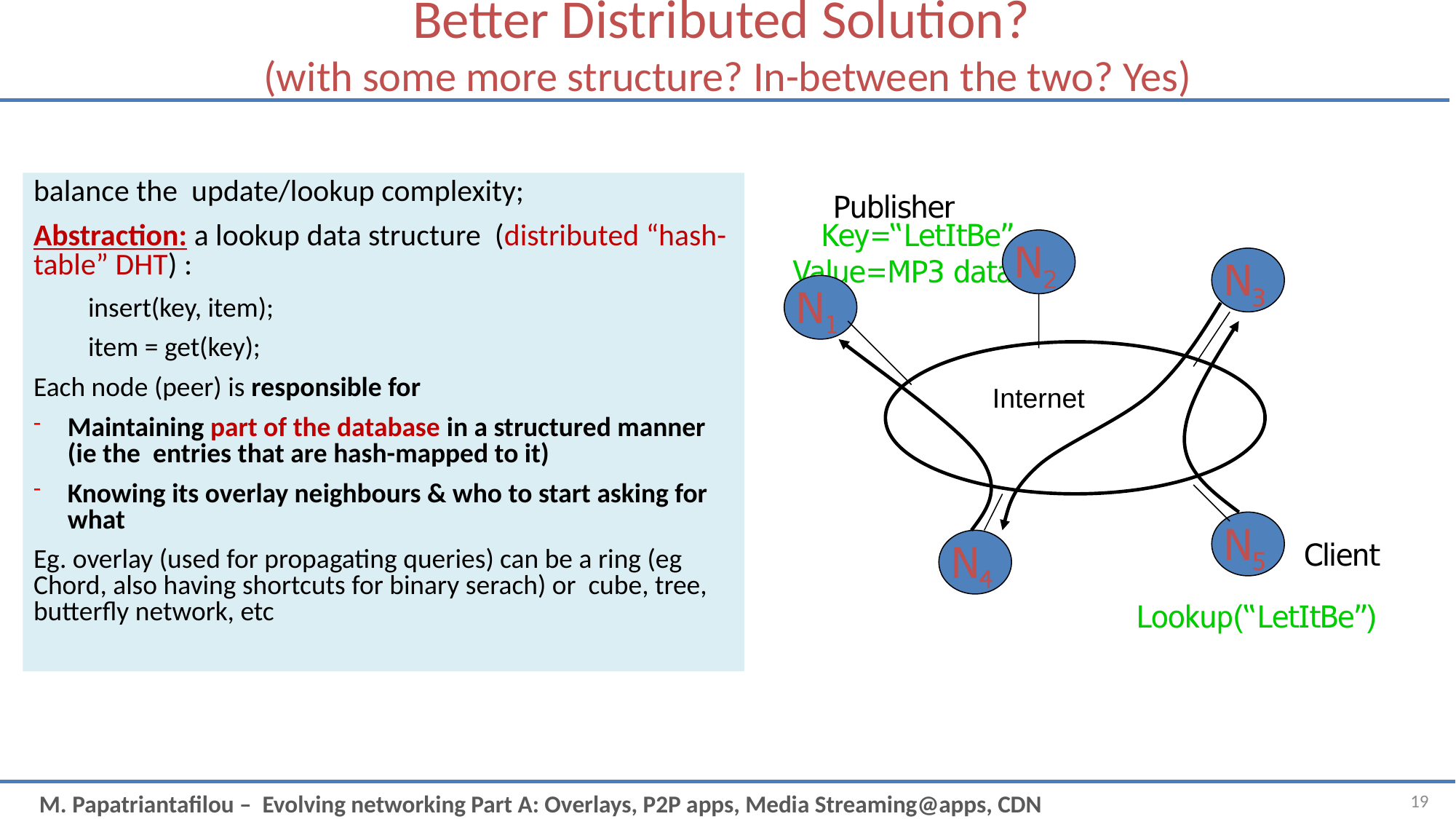

Better Distributed Solution?
(with some more structure? In-between the two? Yes)
balance the  update/lookup complexity;
Abstraction: a lookup data structure  (distributed “hash-table” DHT) :
insert(key, item);
item = get(key);
Each node (peer) is responsible for
Maintaining part of the database in a structured manner (ie the  entries that are hash-mapped to it)
Knowing its overlay neighbours & who to start asking for what
Eg. overlay (used for propagating queries) can be a ring (eg Chord, also having shortcuts for binary serach) or  cube, tree, butterfly network, etc

Publisher
Key=“LetItBe”
Value=MP3 data

N2

N3

N1

Internet

N5

N4
Client
Lookup(“LetItBe”)
19